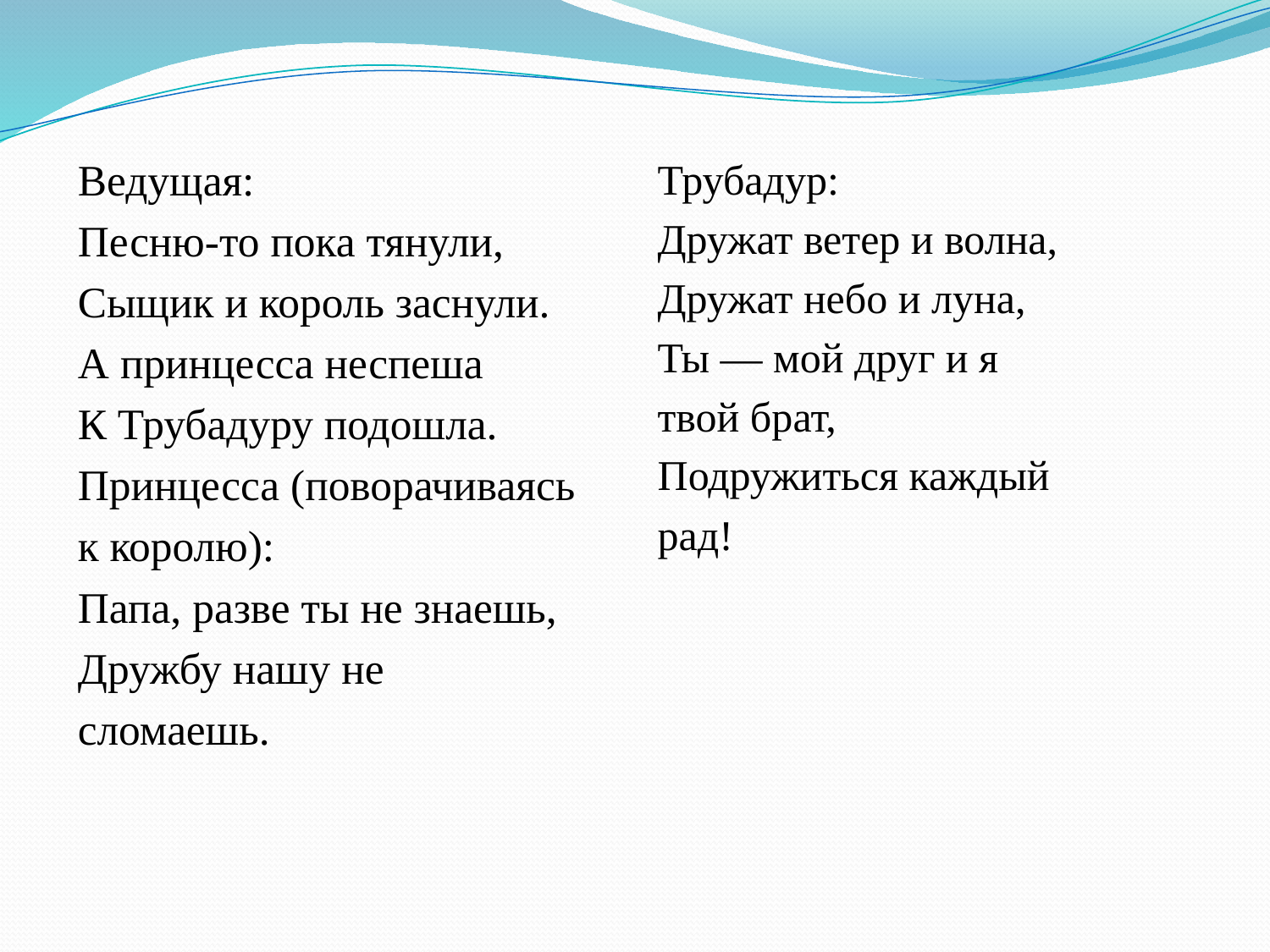

Ведущая:
Песню-то пока тянули,
Сыщик и король заснули.
А принцесса неспеша
К Трубадуру подошла.
Принцесса (поворачиваясь
к королю):
Папа, разве ты не знаешь,
Дружбу нашу не
сломаешь.

Трубадур:
Дружат ветер и волна,
Дружат небо и луна,
Ты — мой друг и я
твой брат,
Подружиться каждый
рад!